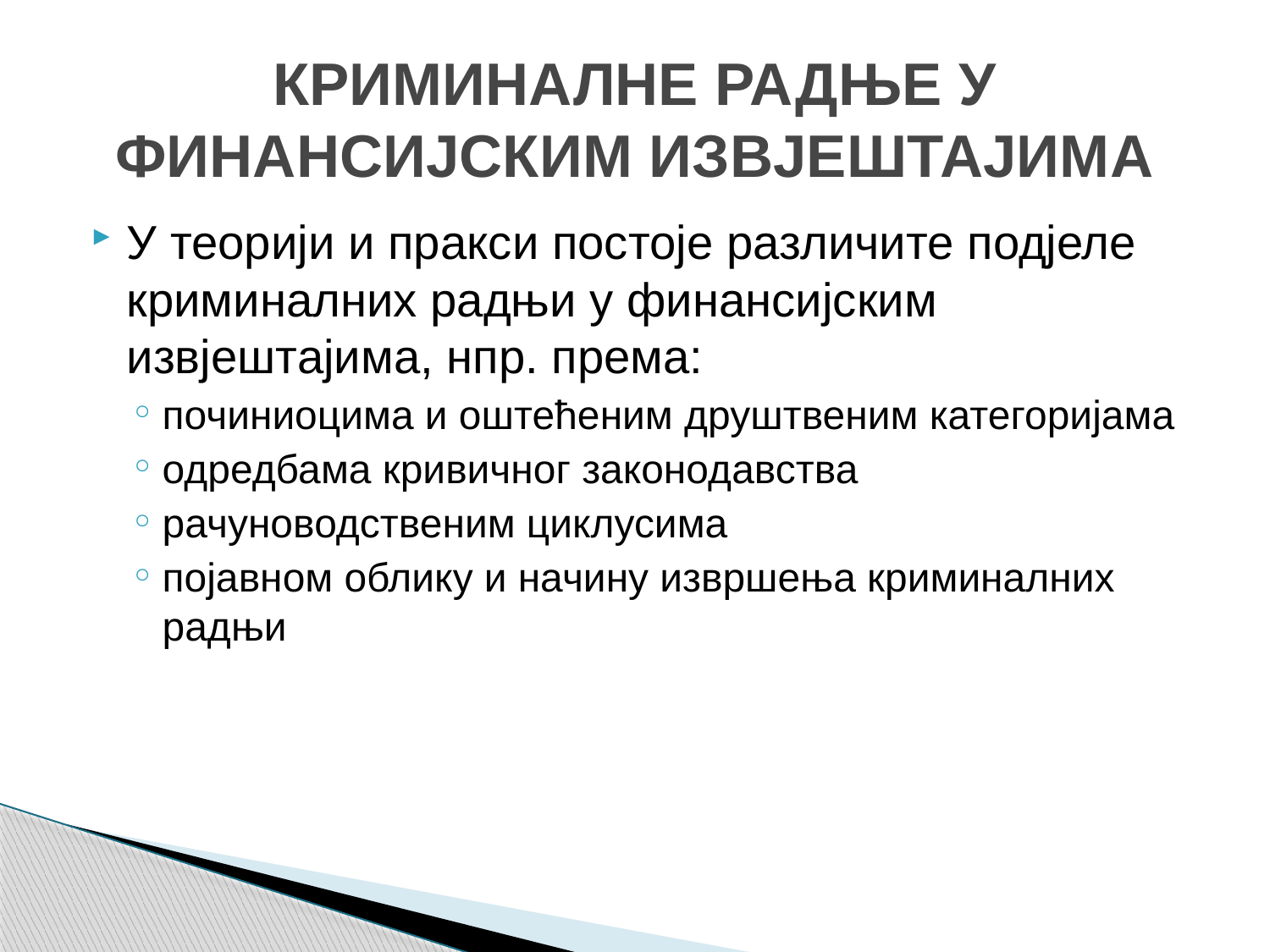

# КРИМИНАЛНЕ РАДЊЕ У ФИНАНСИЈСКИМ ИЗВЈЕШТАЈИМА
У теорији и пракси постоје различите подјеле криминалних радњи у финансијским извјештајима, нпр. према:
починиоцима и оштећеним друштвеним категоријама
одредбама кривичног законодавства
рачуноводственим циклусима
појавном облику и начину извршења криминалних радњи